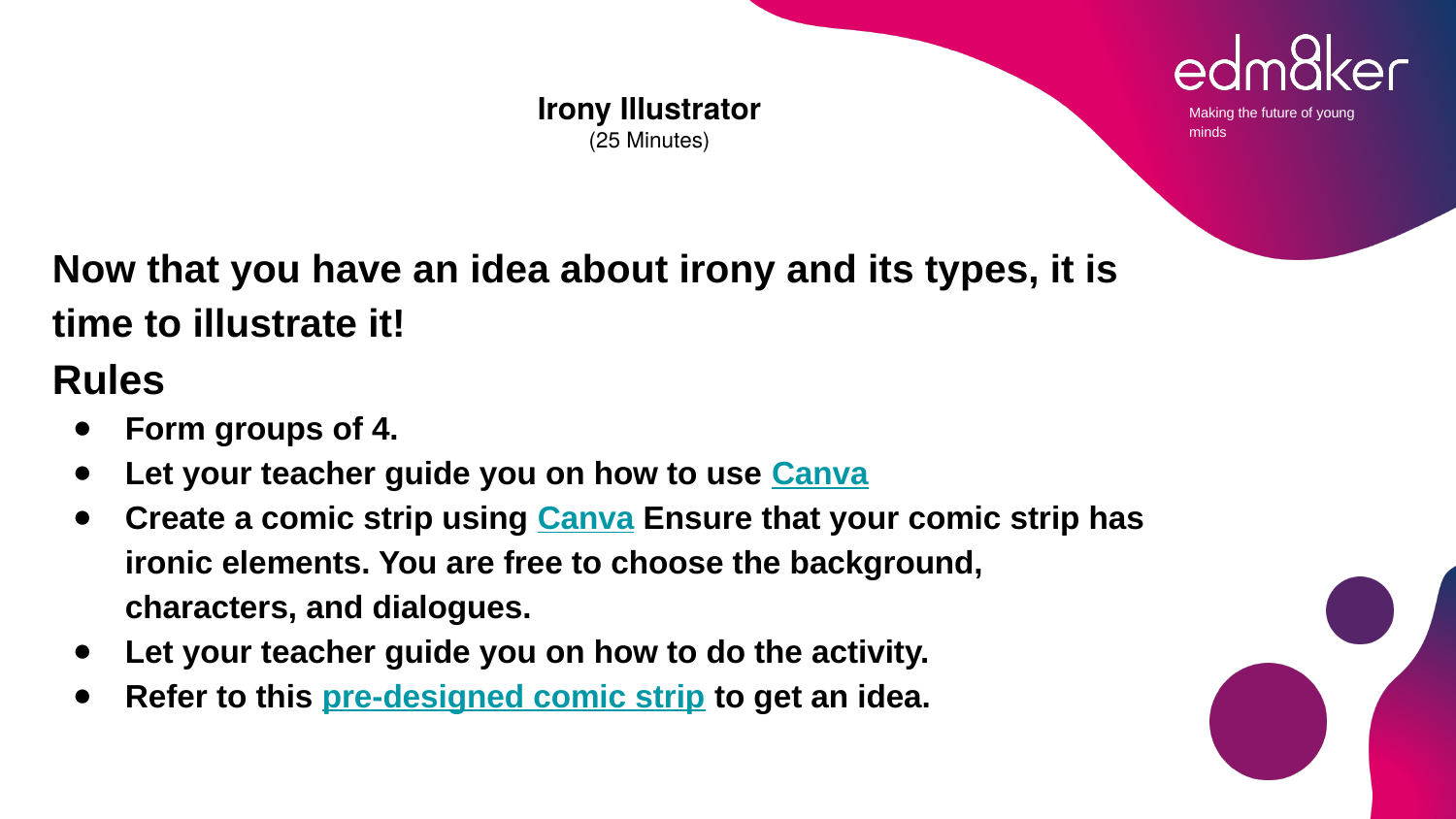

# Irony Illustrator (25 Minutes)
Now that you have an idea about irony and its types, it is time to illustrate it!
Rules
Form groups of 4.
Let your teacher guide you on how to use Canva
Create a comic strip using Canva Ensure that your comic strip has ironic elements. You are free to choose the background, characters, and dialogues.
Let your teacher guide you on how to do the activity.
Refer to this pre-designed comic strip to get an idea.